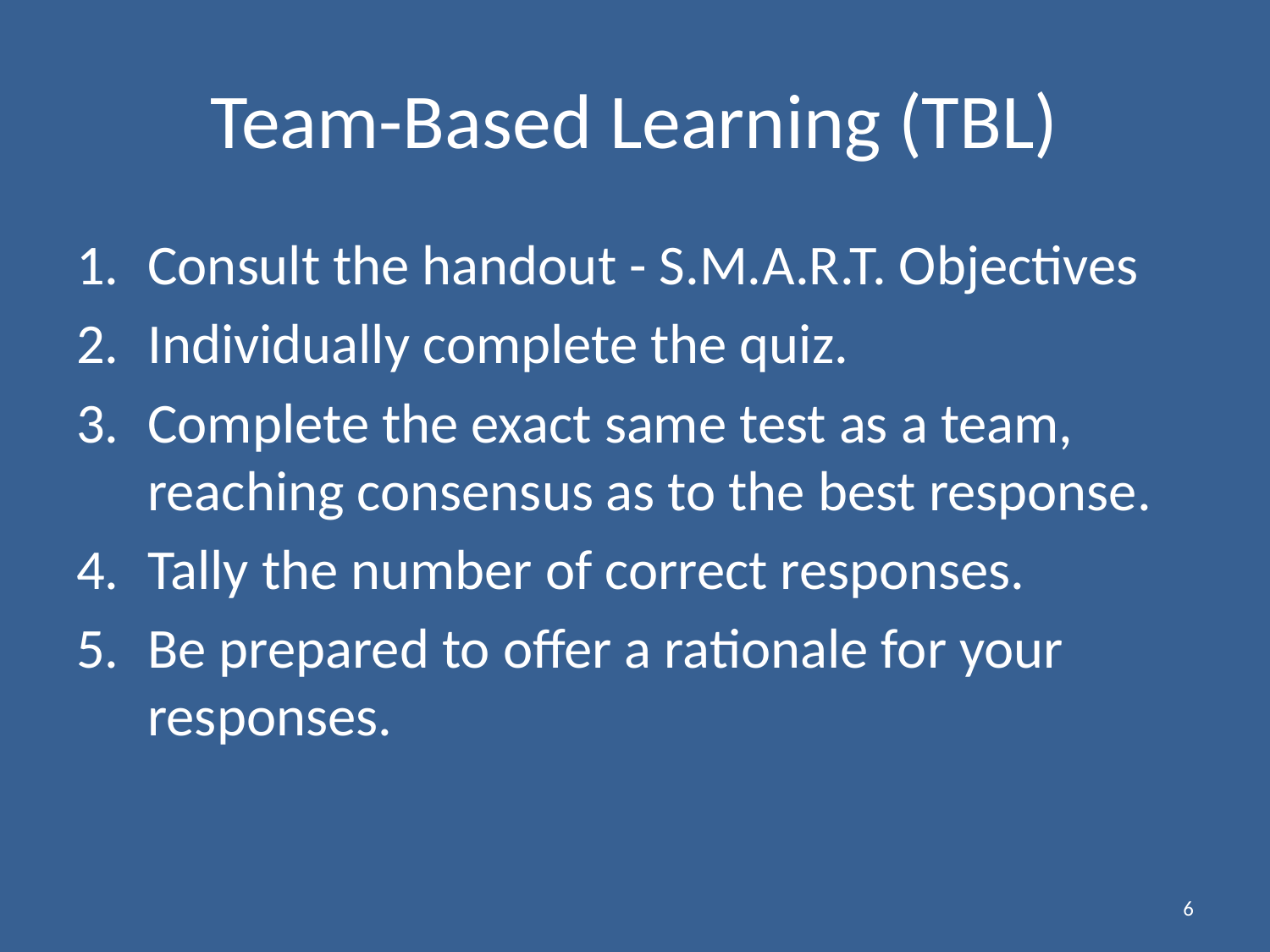

# Team-Based Learning (TBL)
Consult the handout - S.M.A.R.T. Objectives
Individually complete the quiz.
Complete the exact same test as a team, reaching consensus as to the best response.
Tally the number of correct responses.
Be prepared to offer a rationale for your responses.

6